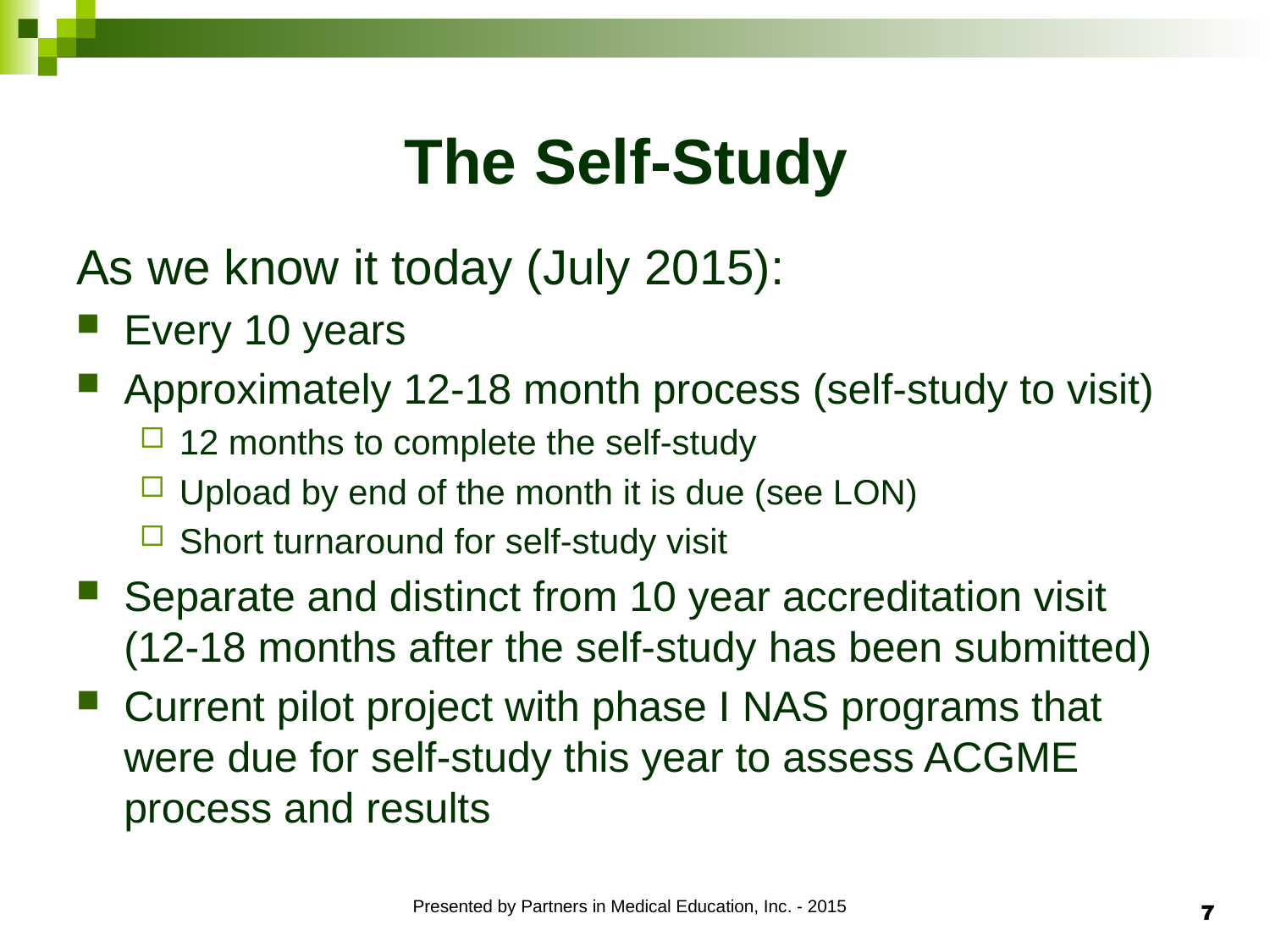

# The Self-Study
As we know it today (July 2015):
Every 10 years
Approximately 12-18 month process (self-study to visit)
12 months to complete the self-study
Upload by end of the month it is due (see LON)
Short turnaround for self-study visit
Separate and distinct from 10 year accreditation visit (12-18 months after the self-study has been submitted)
Current pilot project with phase I NAS programs that were due for self-study this year to assess ACGME process and results

7
Presented by Partners in Medical Education, Inc. - 2015